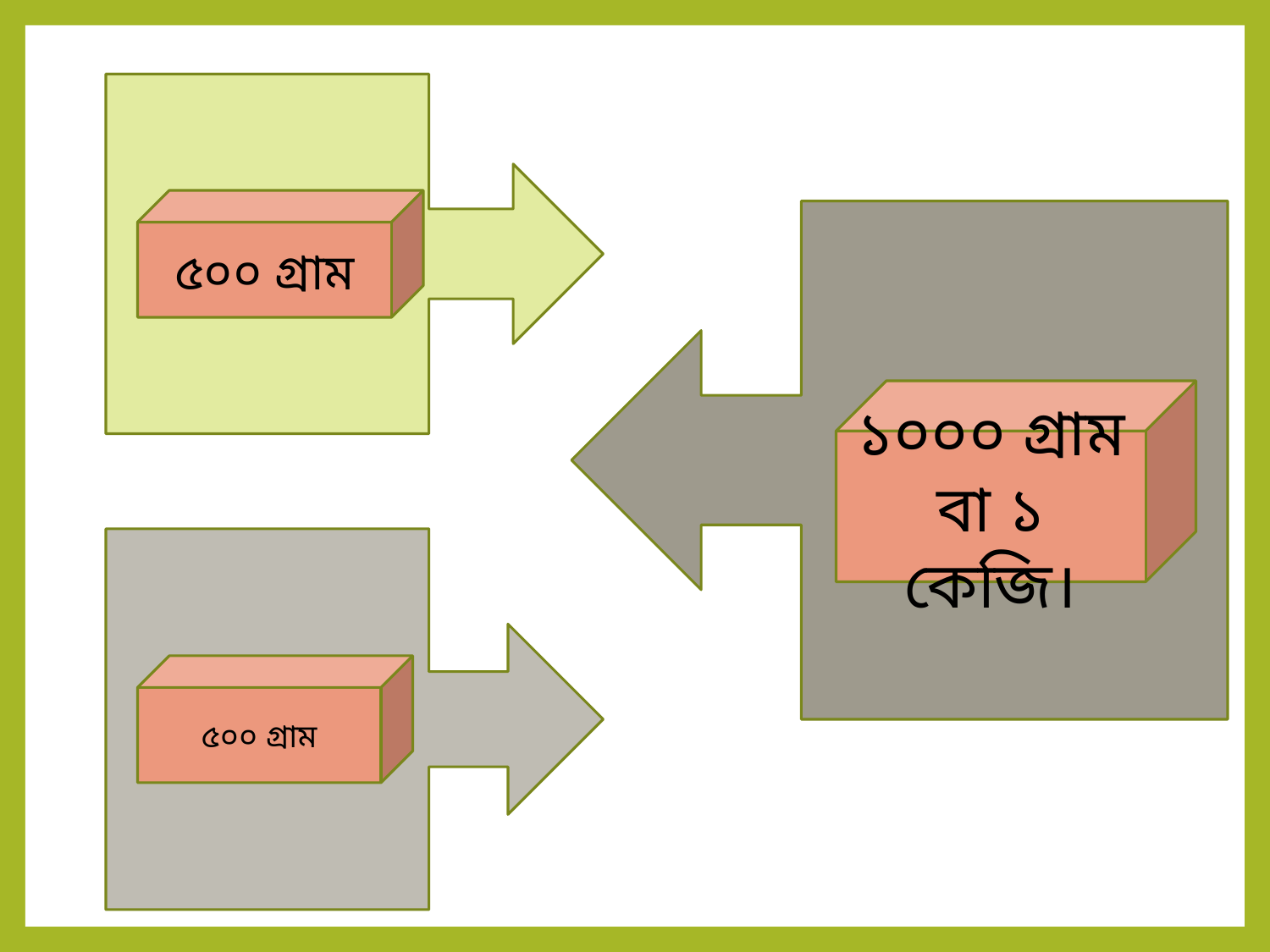

৫০০ গ্রাম

১০০০ গ্রাম বা ১ কেজি।

৫০০ গ্রাম